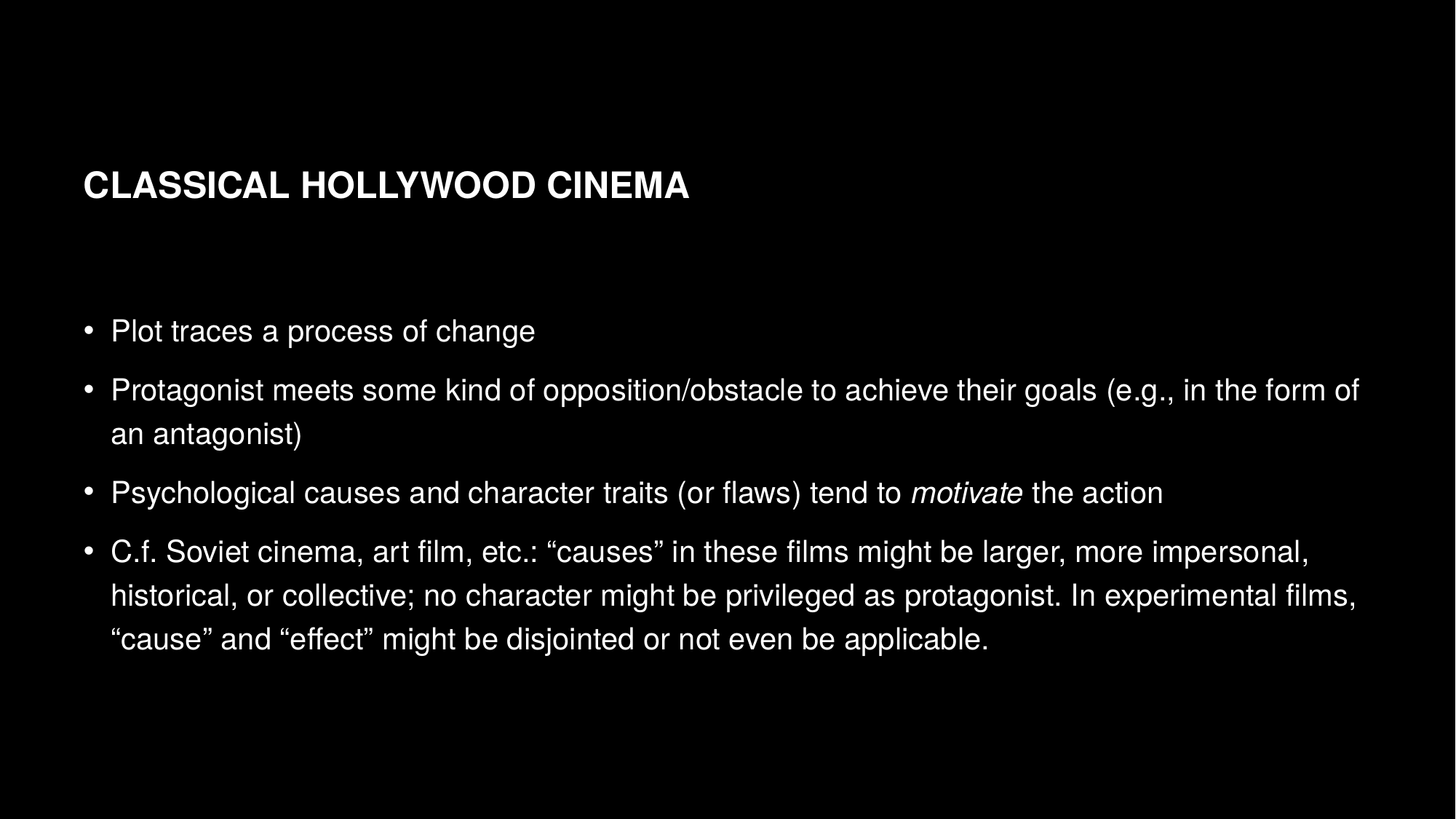

# Classical Hollywood Cinema
Plot traces a process of change
Protagonist meets some kind of opposition/obstacle to achieve their goals (e.g., in the form of an antagonist)
Psychological causes and character traits (or flaws) tend to motivate the action
C.f. Soviet cinema, art film, etc.: “causes” in these films might be larger, more impersonal, historical, or collective; no character might be privileged as protagonist. In experimental films, “cause” and “effect” might be disjointed or not even be applicable.